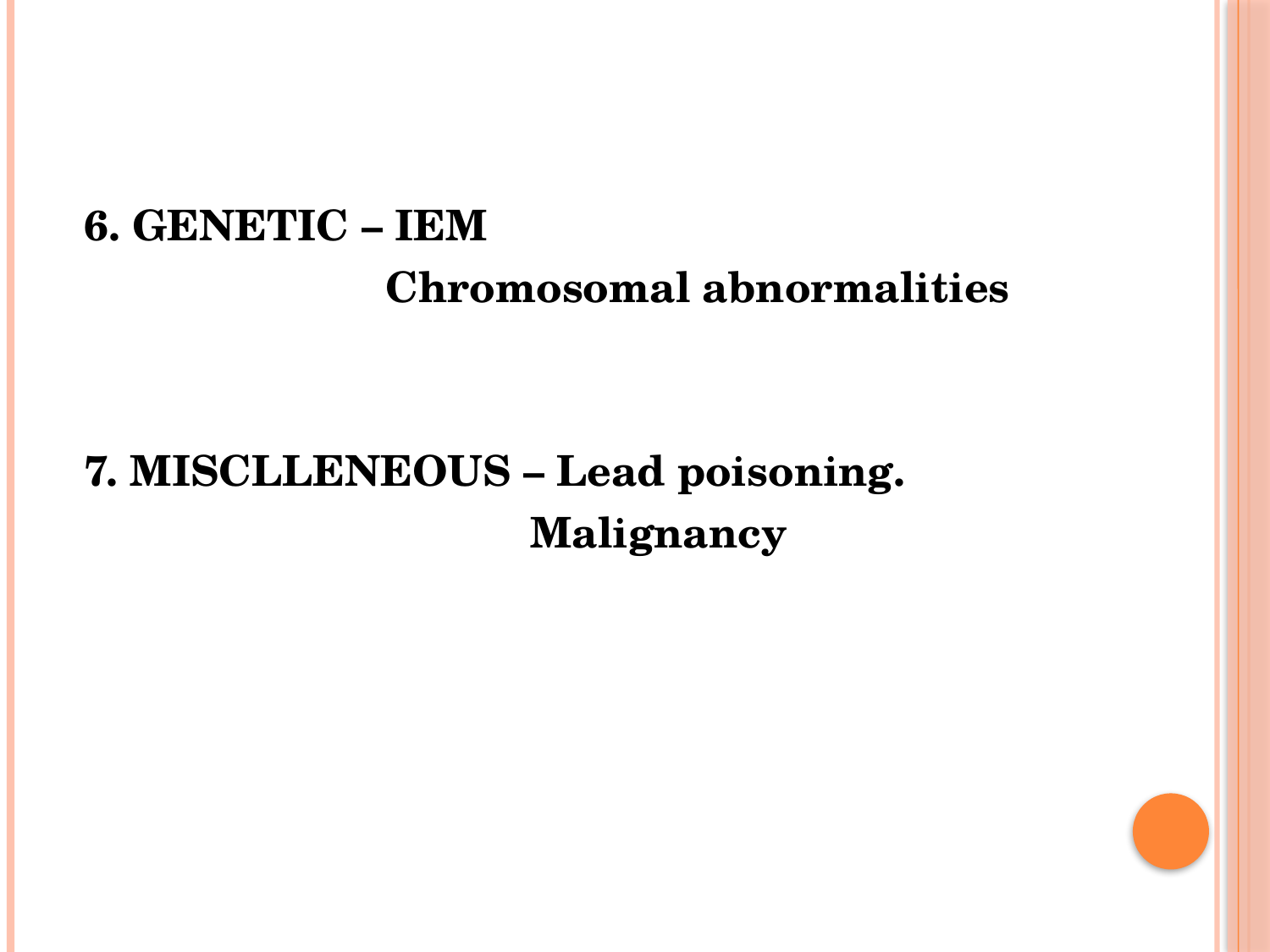

#

 6. GENETIC – IEM
                          Chromosomal abnormalities

 7. MISCLLENEOUS – Lead poisoning.
                                      Malignancy